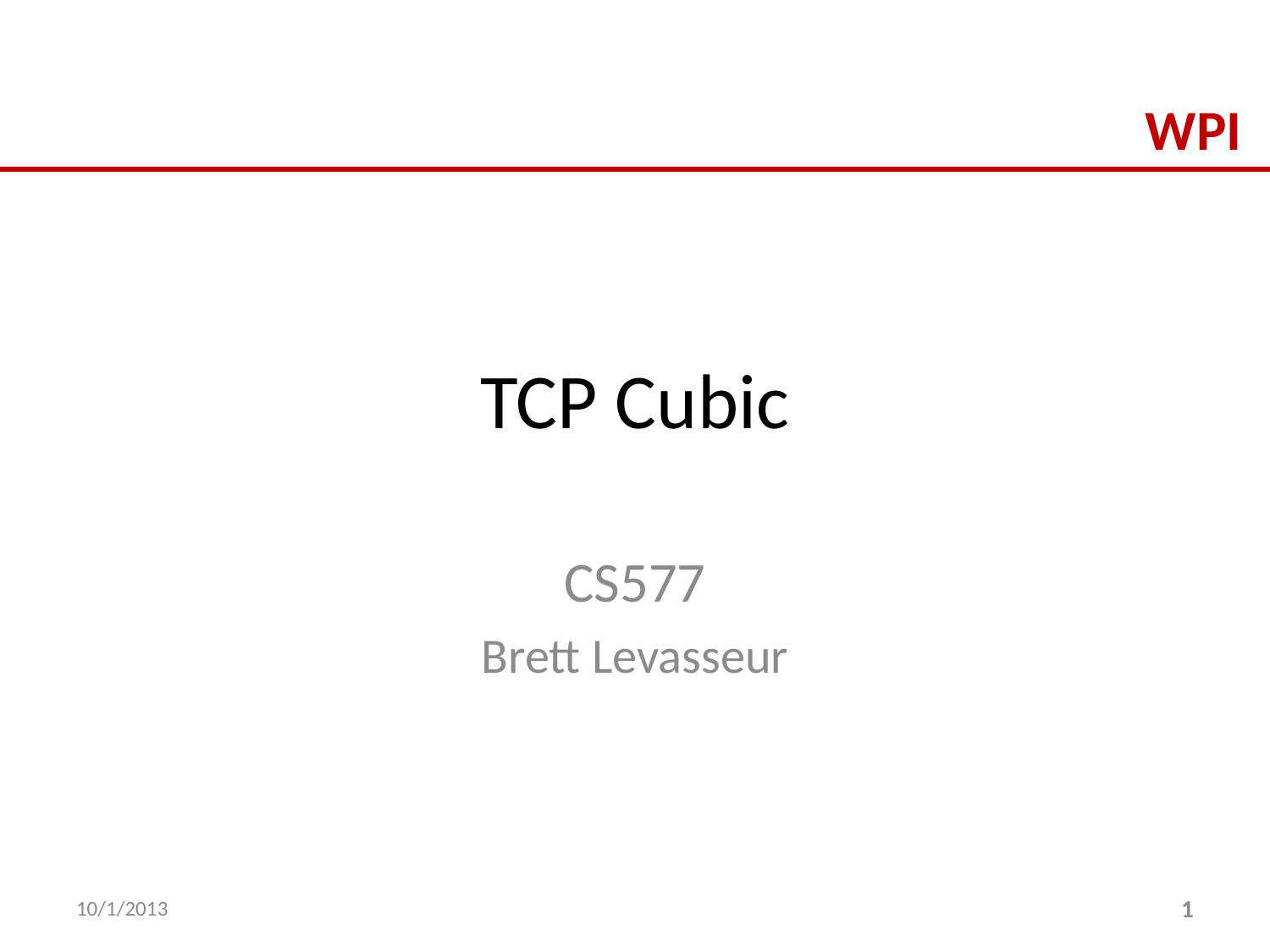

# TCP Cubic
CS577
Brett Levasseur
10/1/2013
1